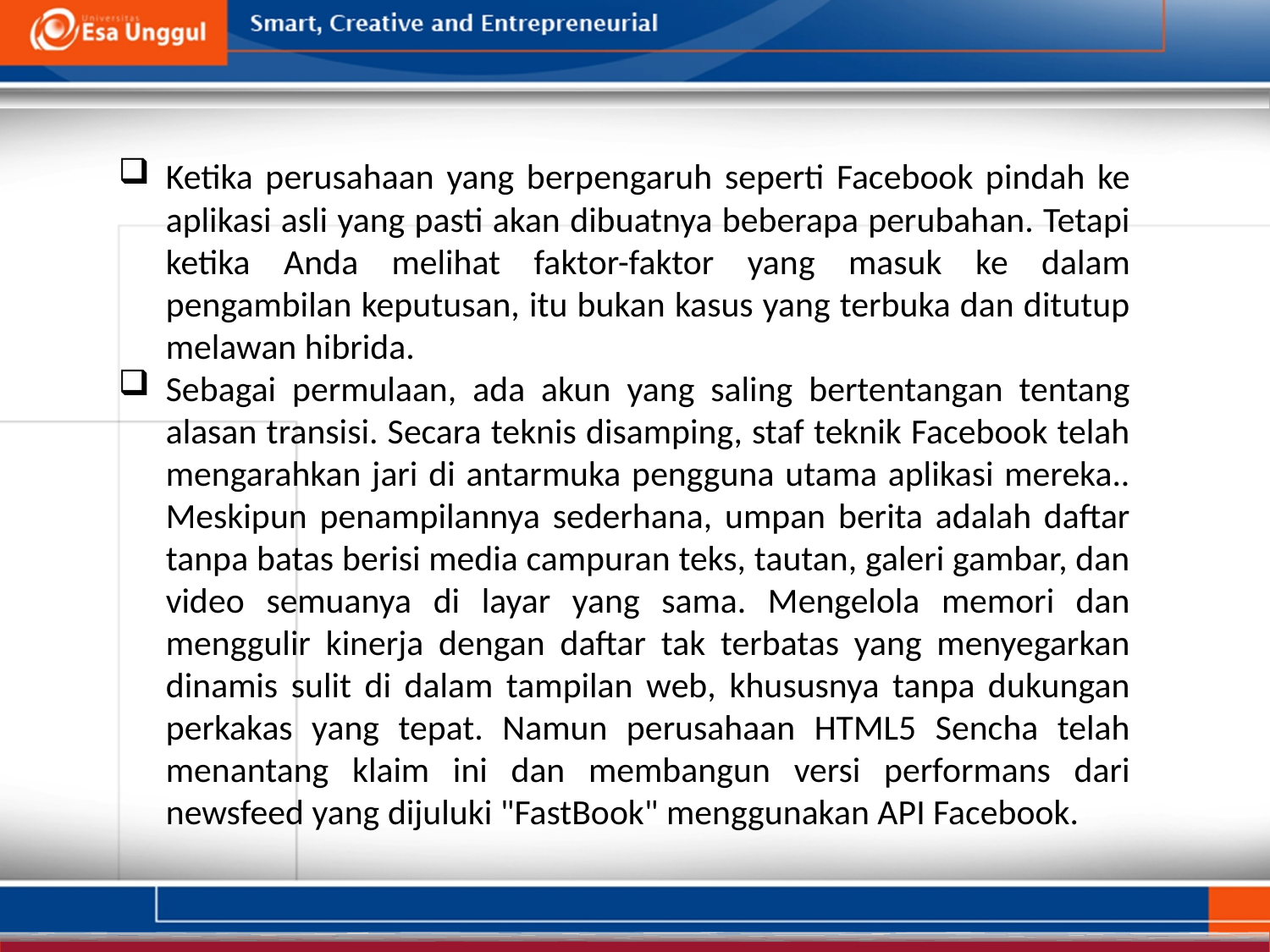

Ketika perusahaan yang berpengaruh seperti Facebook pindah ke aplikasi asli yang pasti akan dibuatnya beberapa perubahan. Tetapi ketika Anda melihat faktor-faktor yang masuk ke dalam pengambilan keputusan, itu bukan kasus yang terbuka dan ditutup melawan hibrida.
Sebagai permulaan, ada akun yang saling bertentangan tentang alasan transisi. Secara teknis disamping, staf teknik Facebook telah mengarahkan jari di antarmuka pengguna utama aplikasi mereka.. Meskipun penampilannya sederhana, umpan berita adalah daftar tanpa batas berisi media campuran teks, tautan, galeri gambar, dan video semuanya di layar yang sama. Mengelola memori dan menggulir kinerja dengan daftar tak terbatas yang menyegarkan dinamis sulit di dalam tampilan web, khususnya tanpa dukungan perkakas yang tepat. Namun perusahaan HTML5 Sencha telah menantang klaim ini dan membangun versi performans dari newsfeed yang dijuluki "FastBook" menggunakan API Facebook.